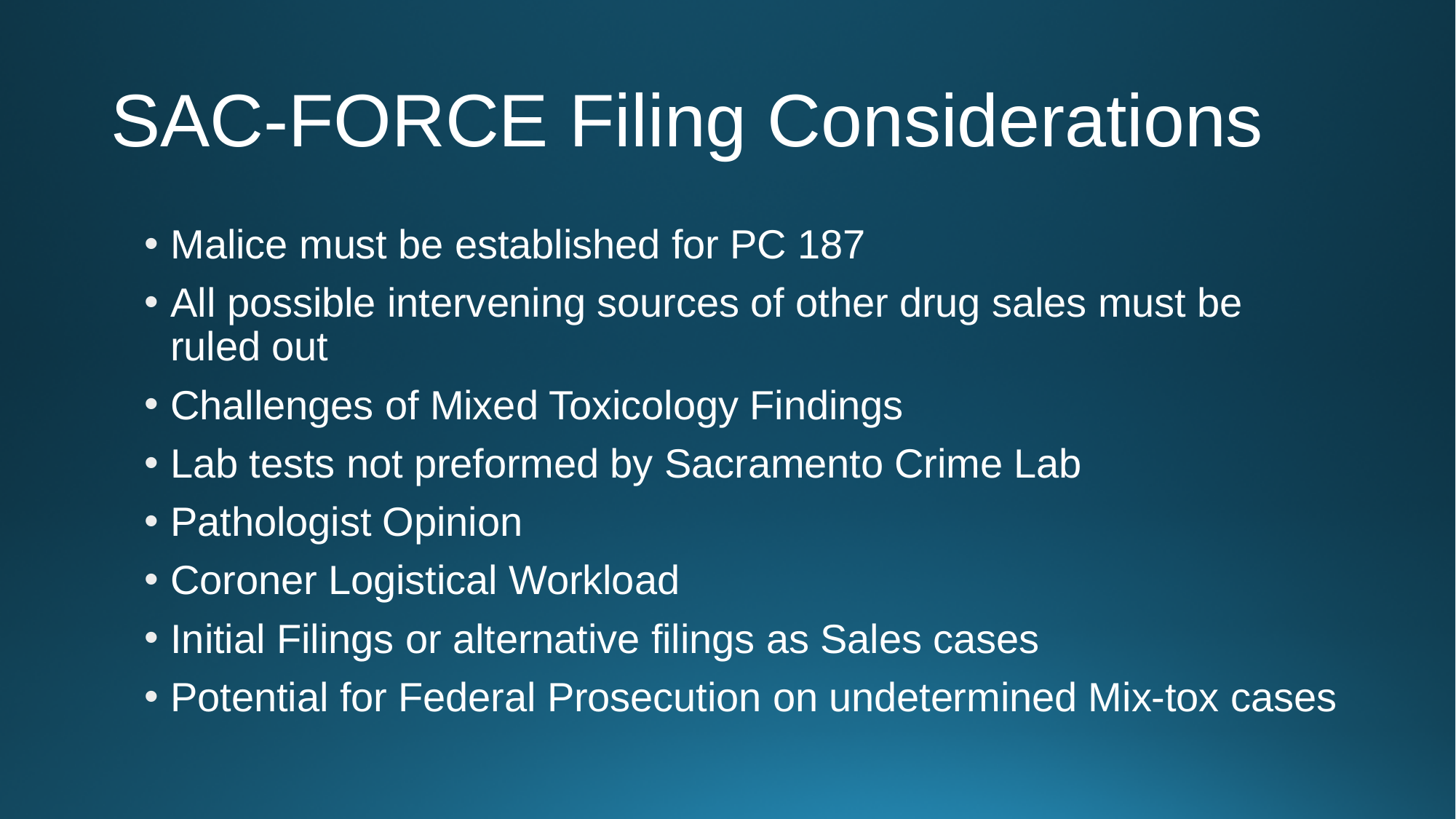

# SAC-FORCE Filing Considerations
Malice must be established for PC 187
All possible intervening sources of other drug sales must be ruled out
Challenges of Mixed Toxicology Findings
Lab tests not preformed by Sacramento Crime Lab
Pathologist Opinion
Coroner Logistical Workload
Initial Filings or alternative filings as Sales cases
Potential for Federal Prosecution on undetermined Mix-tox cases